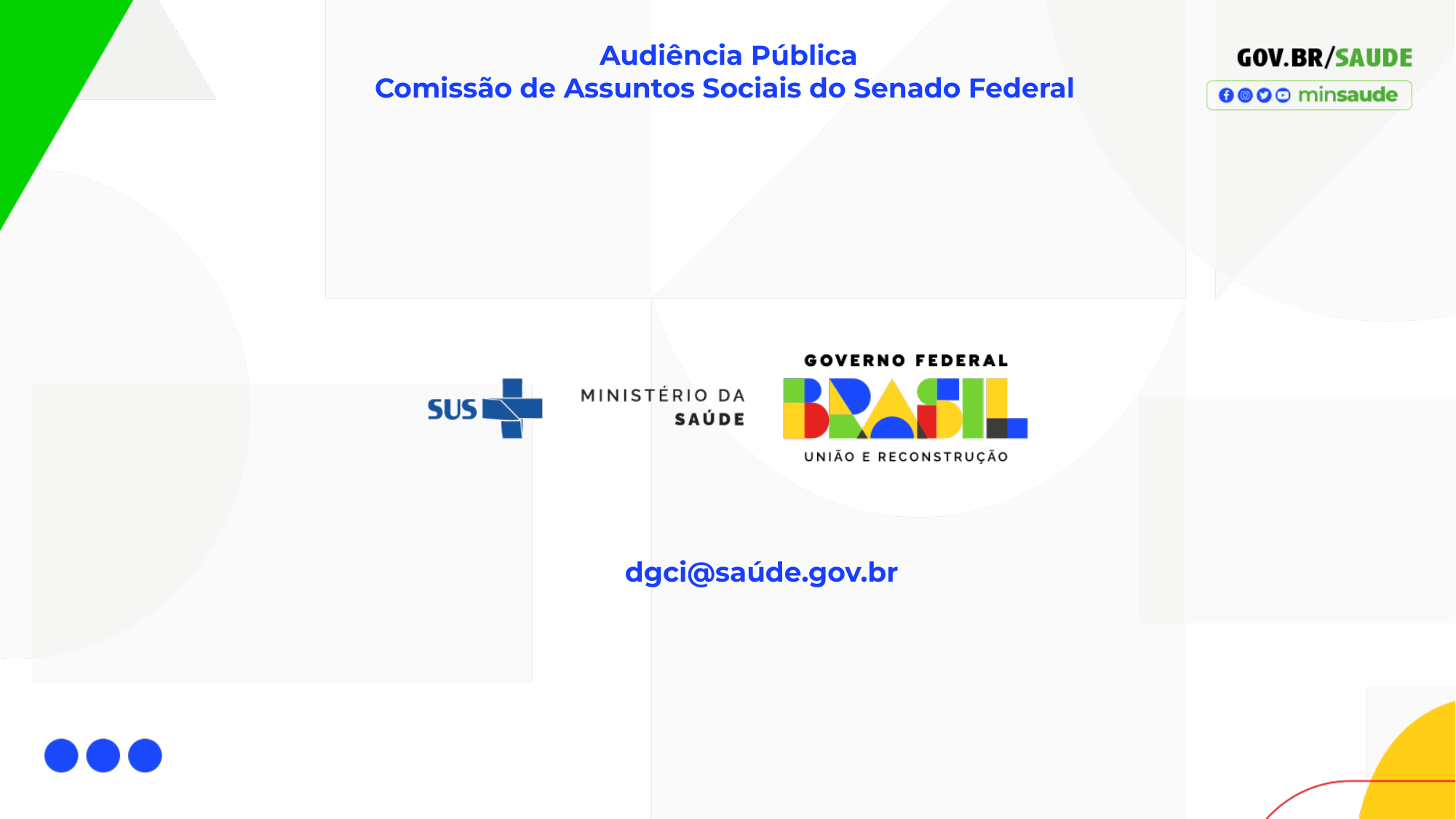

Audiência Pública
Comissão de Assuntos Sociais do Senado Federal
dgci@saúde.gov.br